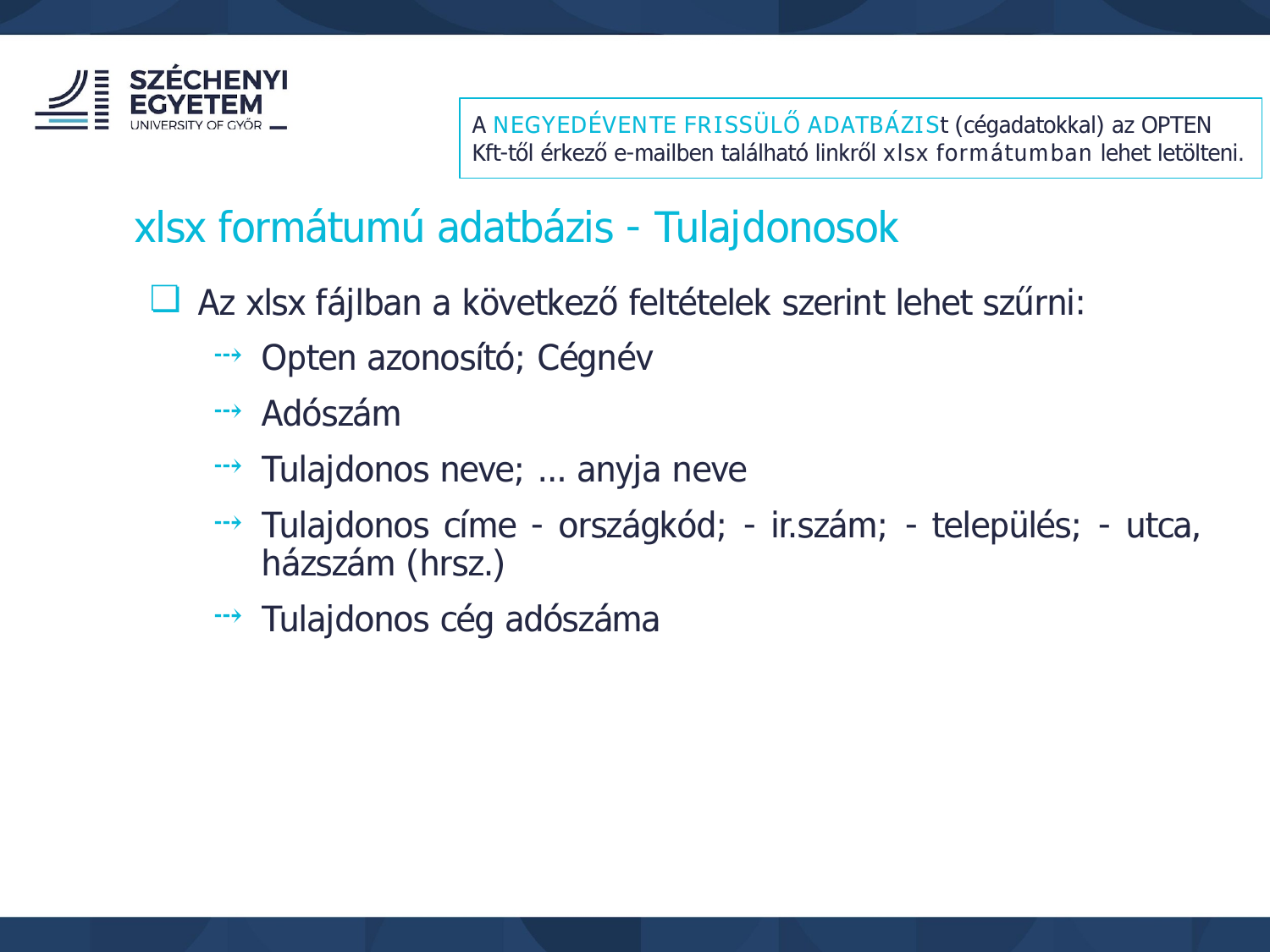

A NEGYEDÉVENTE FRISSÜLŐ ADATBÁZISt (cégadatokkal) az OPTEN Kft-től érkező e-mailben található linkről xlsx formátumban lehet letölteni.
xlsx formátumú adatbázis - Tulajdonosok
Az xlsx fájlban a következő feltételek szerint lehet szűrni:
Opten azonosító; Cégnév
Adószám
Tulajdonos neve; … anyja neve
Tulajdonos címe - országkód; - ir.szám; - település; - utca, házszám (hrsz.)
Tulajdonos cég adószáma